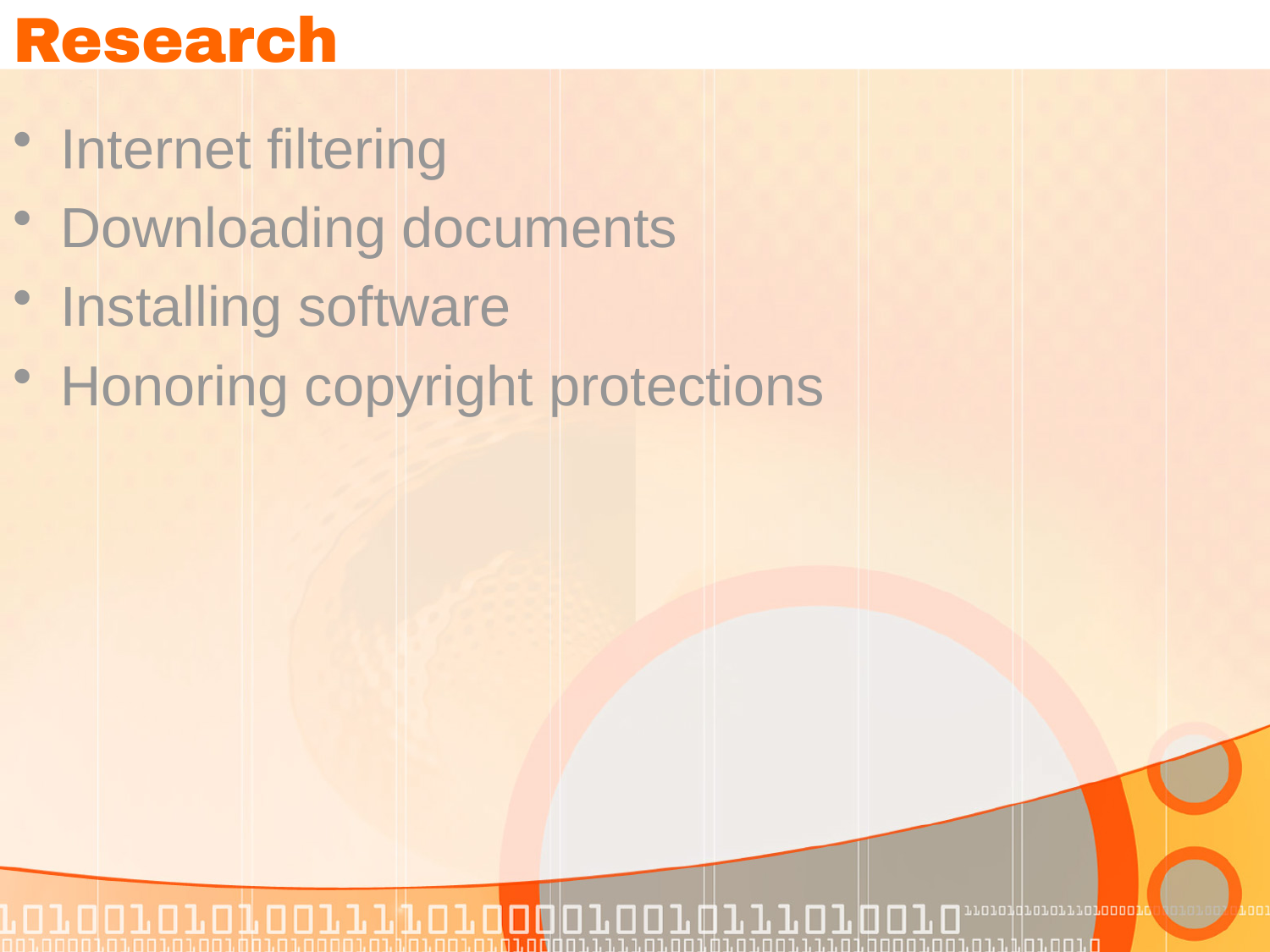

# Research
Internet filtering
Downloading documents
Installing software
Honoring copyright protections